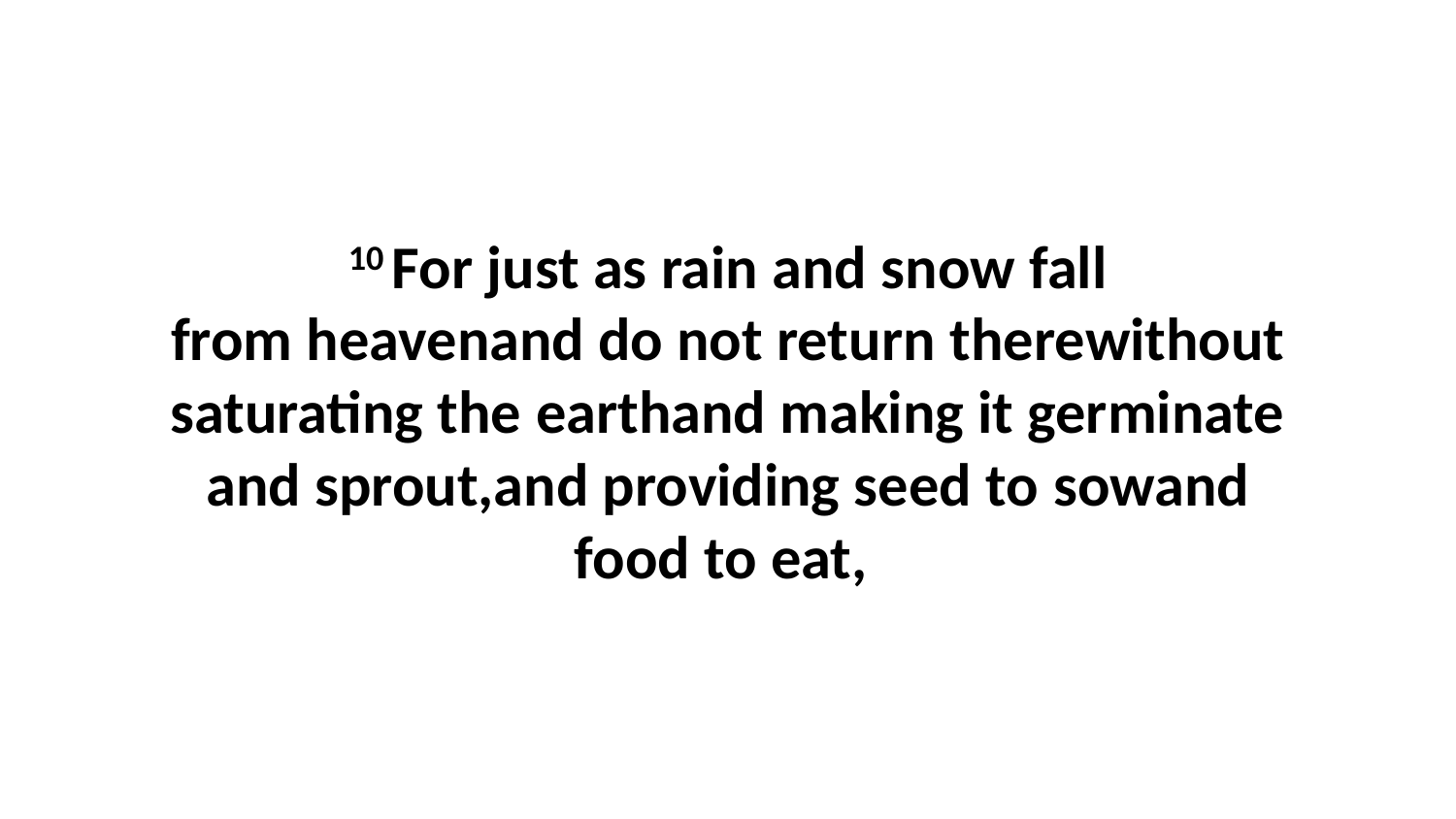

10 For just as rain and snow fall from heavenand do not return therewithout saturating the earthand making it germinate and sprout,and providing seed to sowand food to eat,